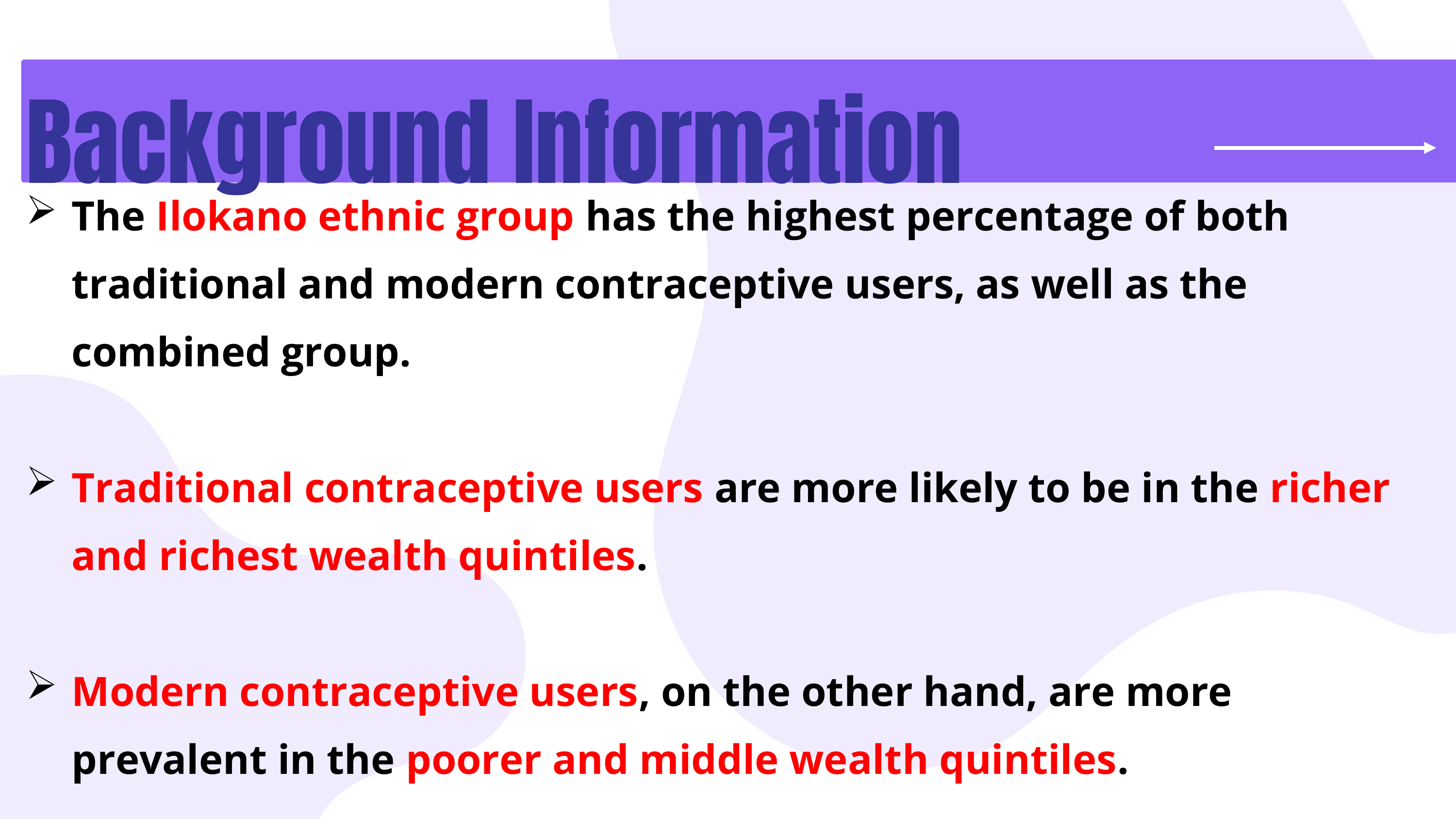

Background Information
The Ilokano ethnic group has the highest percentage of both traditional and modern contraceptive users, as well as the combined group.

Traditional contraceptive users are more likely to be in the richer and richest wealth quintiles.

Modern contraceptive users, on the other hand, are more prevalent in the poorer and middle wealth quintiles.